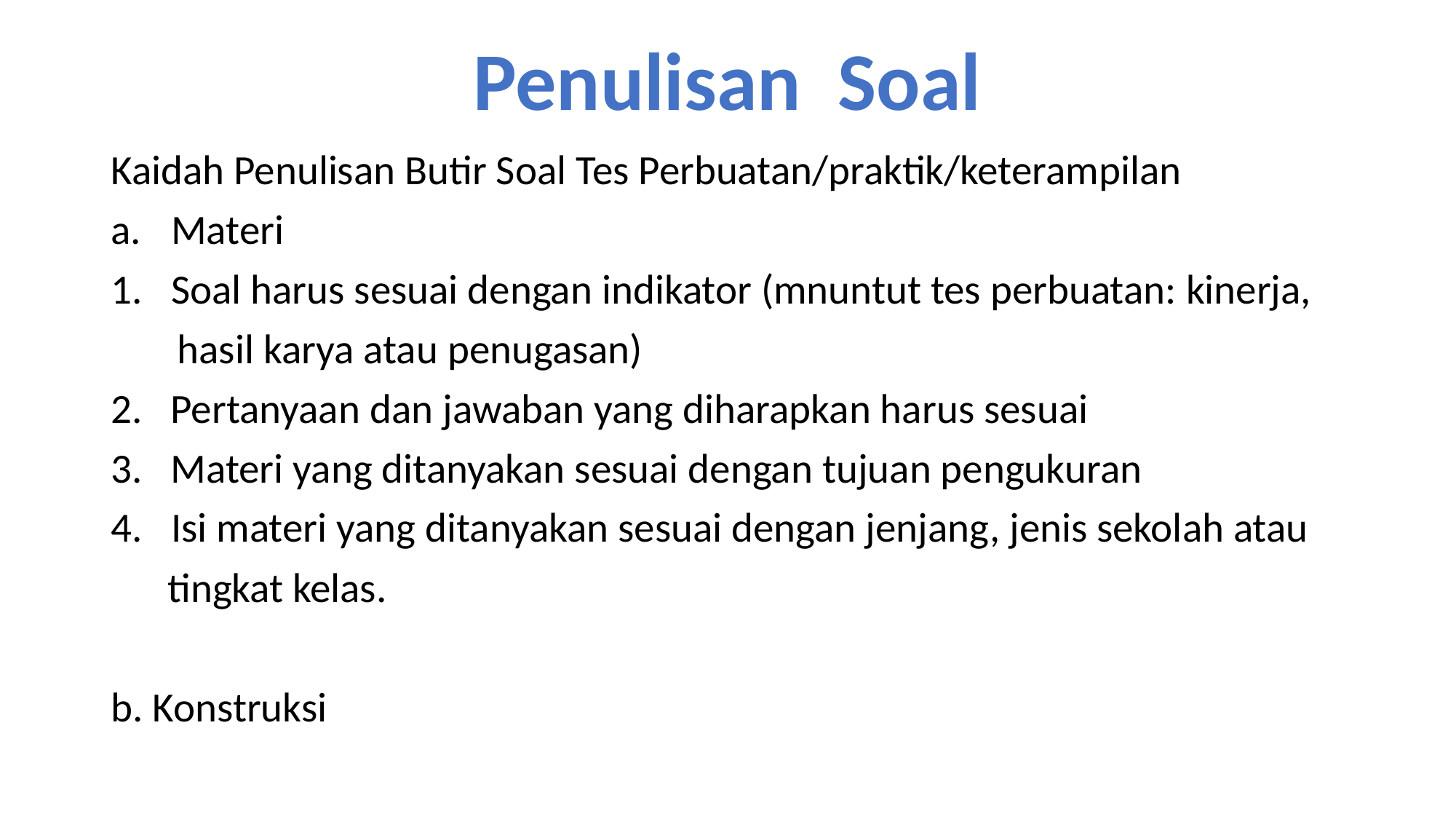

Penulisan  Soal
Kaidah Penulisan Butir Soal Tes Perbuatan/praktik/keterampilan
Materi
Soal harus sesuai dengan indikator (mnuntut tes perbuatan: kinerja,
       hasil karya atau penugasan)
2.   Pertanyaan dan jawaban yang diharapkan harus sesuai
3.   Materi yang ditanyakan sesuai dengan tujuan pengukuran
Isi materi yang ditanyakan sesuai dengan jenjang, jenis sekolah atau
      tingkat kelas.

b. Konstruksi